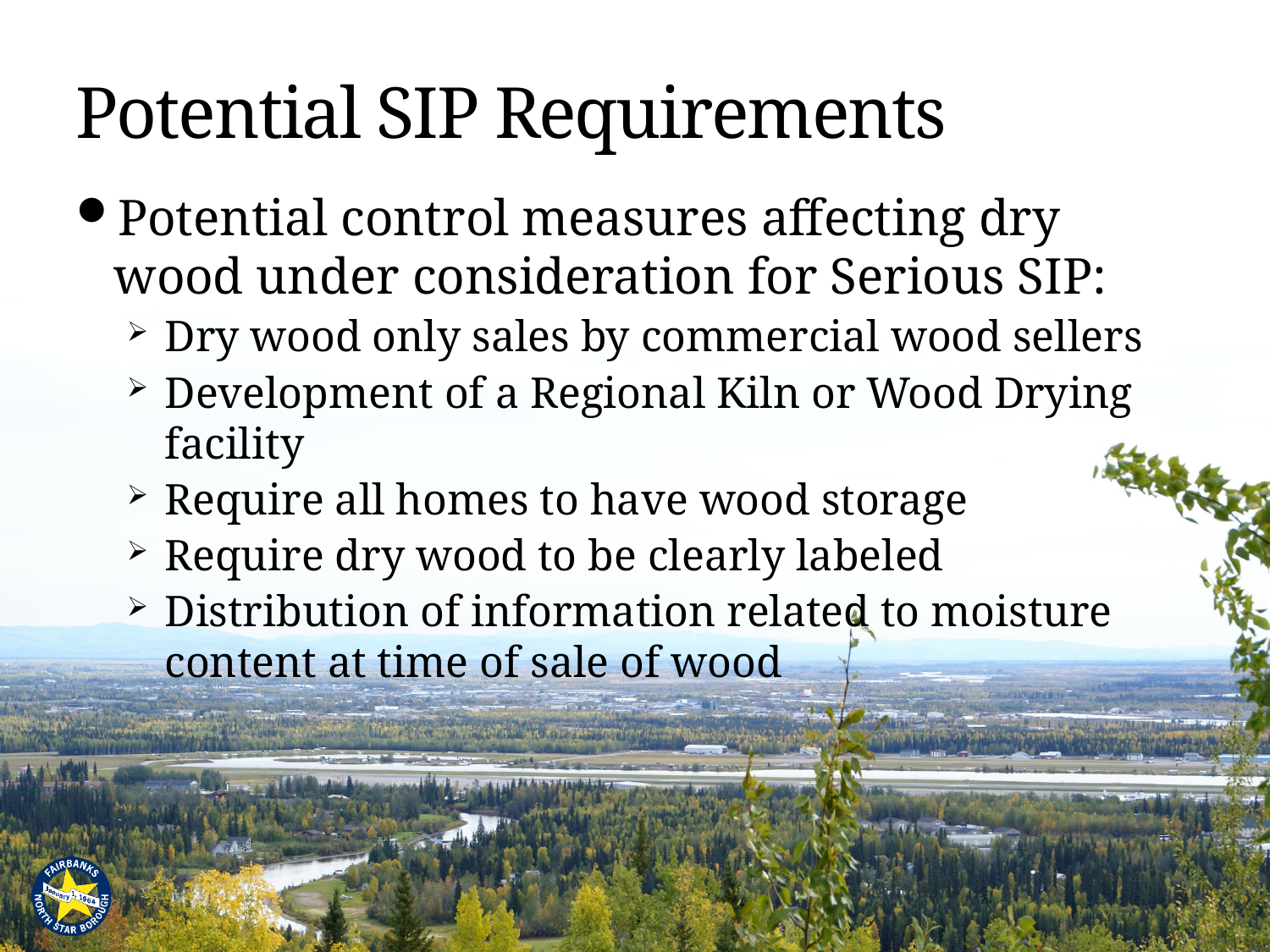

# Potential SIP Requirements
Potential control measures affecting dry wood under consideration for Serious SIP:
Dry wood only sales by commercial wood sellers
Development of a Regional Kiln or Wood Drying facility
Require all homes to have wood storage
Require dry wood to be clearly labeled
Distribution of information related to moisture content at time of sale of wood